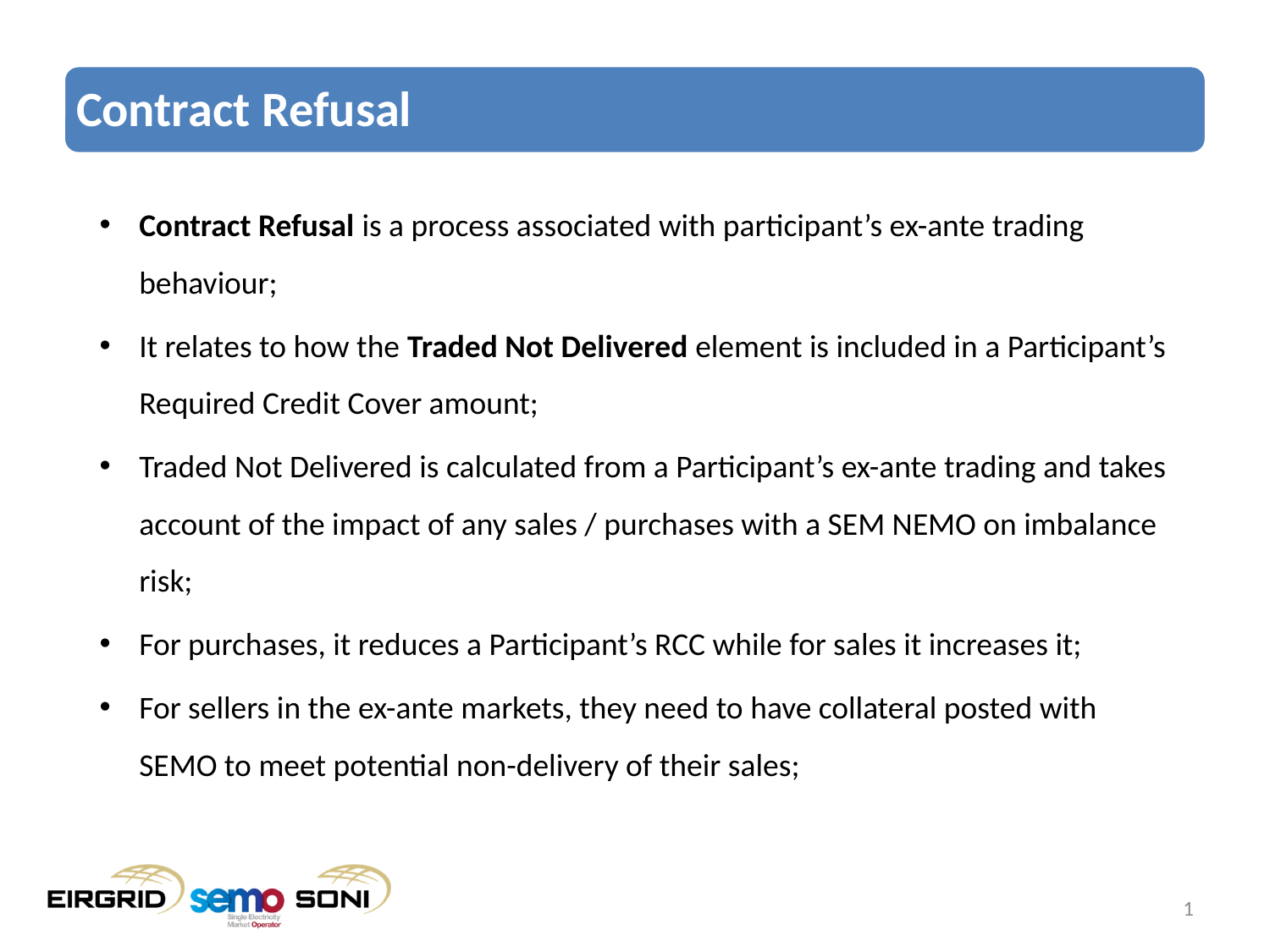

# Contract Refusal
Contract Refusal is a process associated with participant’s ex-ante trading behaviour;
It relates to how the Traded Not Delivered element is included in a Participant’s Required Credit Cover amount;
Traded Not Delivered is calculated from a Participant’s ex-ante trading and takes account of the impact of any sales / purchases with a SEM NEMO on imbalance risk;
For purchases, it reduces a Participant’s RCC while for sales it increases it;
For sellers in the ex-ante markets, they need to have collateral posted with SEMO to meet potential non-delivery of their sales;
1